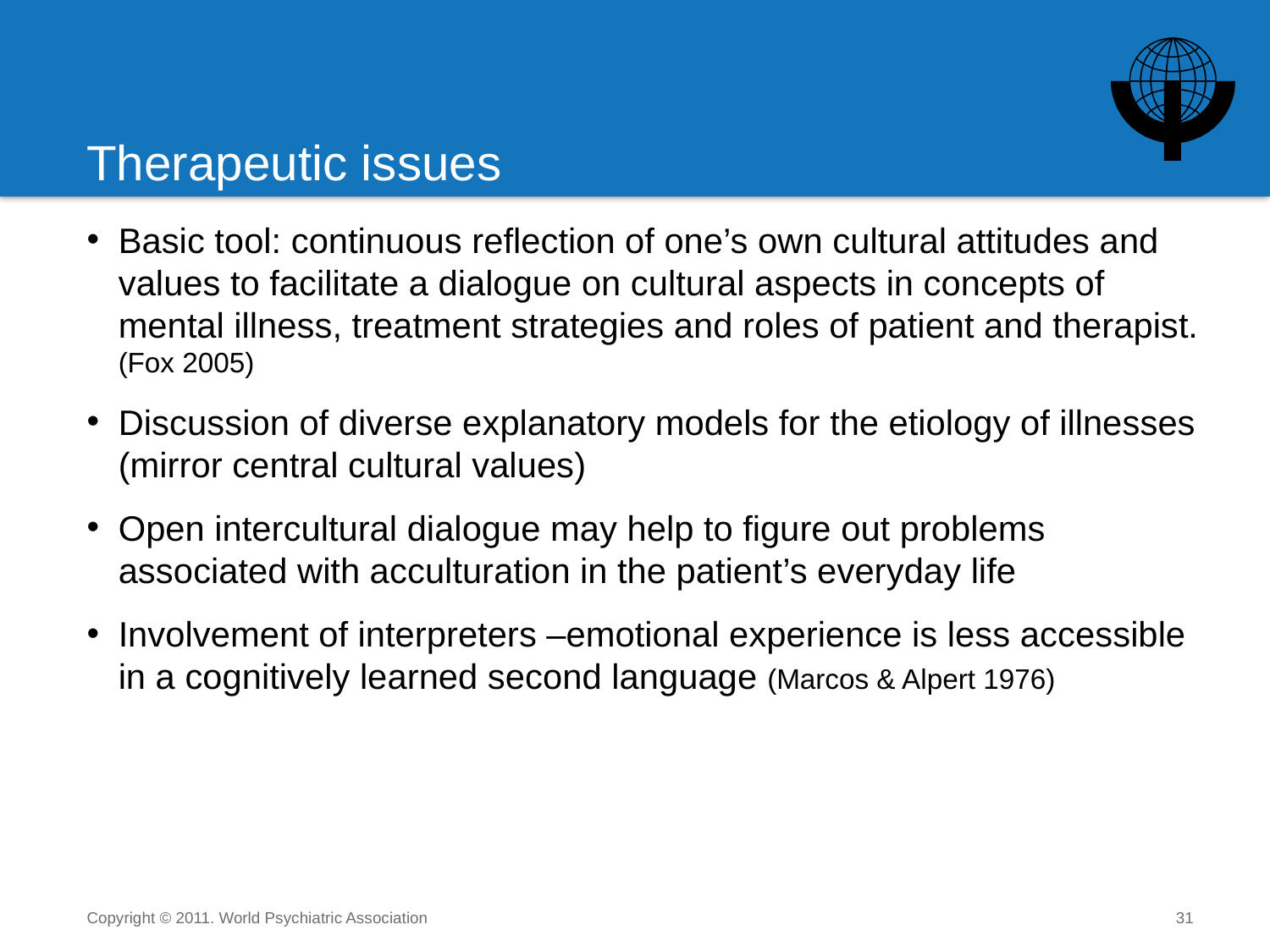

# Therapeutic issues
Basic tool: continuous reflection of one’s own cultural attitudes and values to facilitate a dialogue on cultural aspects in concepts of mental illness, treatment strategies and roles of patient and therapist. (Fox 2005)
Discussion of diverse explanatory models for the etiology of illnesses (mirror central cultural values)
Open intercultural dialogue may help to figure out problems associated with acculturation in the patient’s everyday life
Involvement of interpreters –emotional experience is less accessible in a cognitively learned second language (Marcos & Alpert 1976)
Copyright © 2011. World Psychiatric Association
31